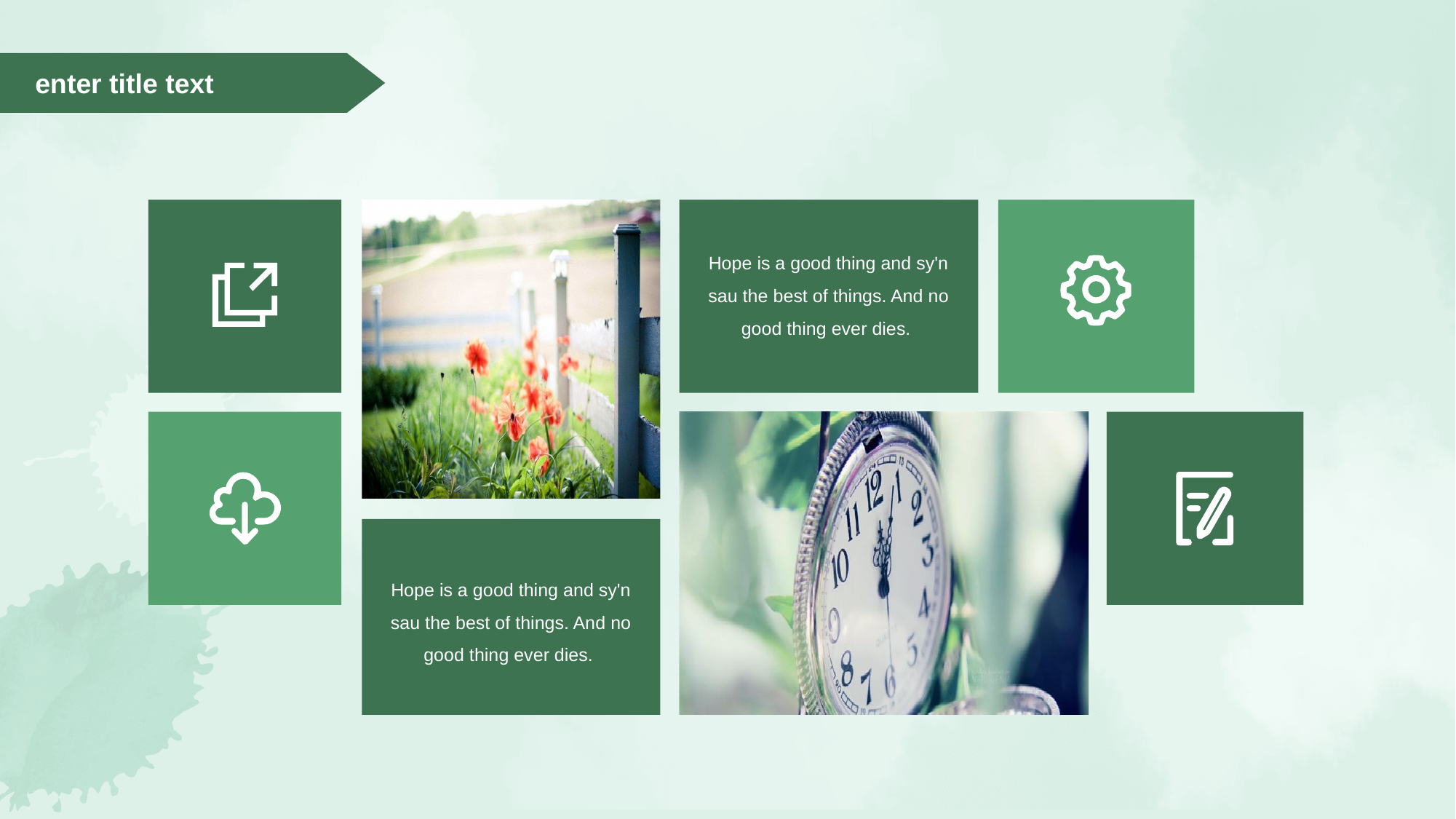

enter title text

Hope is a good thing and sy'n sau the best of things. And no good thing ever dies.

Hope is a good thing and sy'n sau the best of things. And no good thing ever dies.